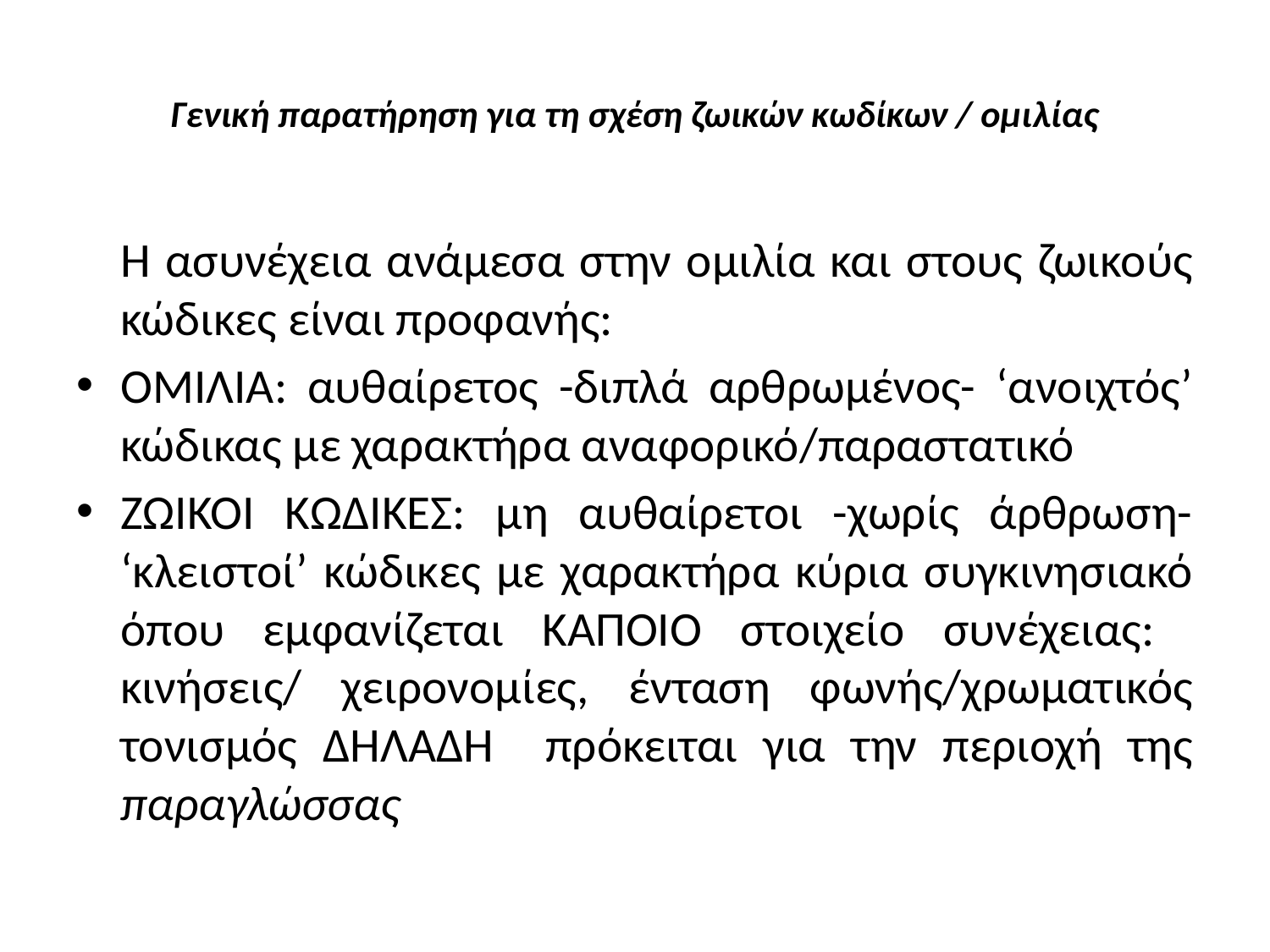

# Γενική παρατήρηση για τη σχέση ζωικών κωδίκων / ομιλίας
	Η ασυνέχεια ανάμεσα στην ομιλία και στους ζωικούς κώδικες είναι προφανής:
ΟΜΙΛΙΑ: αυθαίρετος -διπλά αρθρωμένος- ‘ανοιχτός’ κώδικας με χαρακτήρα αναφορικό/παραστατικό
ΖΩΙΚΟΙ ΚΩΔΙΚΕΣ: μη αυθαίρετοι -χωρίς άρθρωση- ‘κλειστοί’ κώδικες με χαρακτήρα κύρια συγκινησιακό όπου εμφανίζεται ΚΑΠΟΙΟ στοιχείο συνέχειας:  κινήσεις/ χειρονομίες, ένταση φωνής/χρωματικός τονισμός ΔΗΛΑΔΗ  πρόκειται για την περιοχή της παραγλώσσας